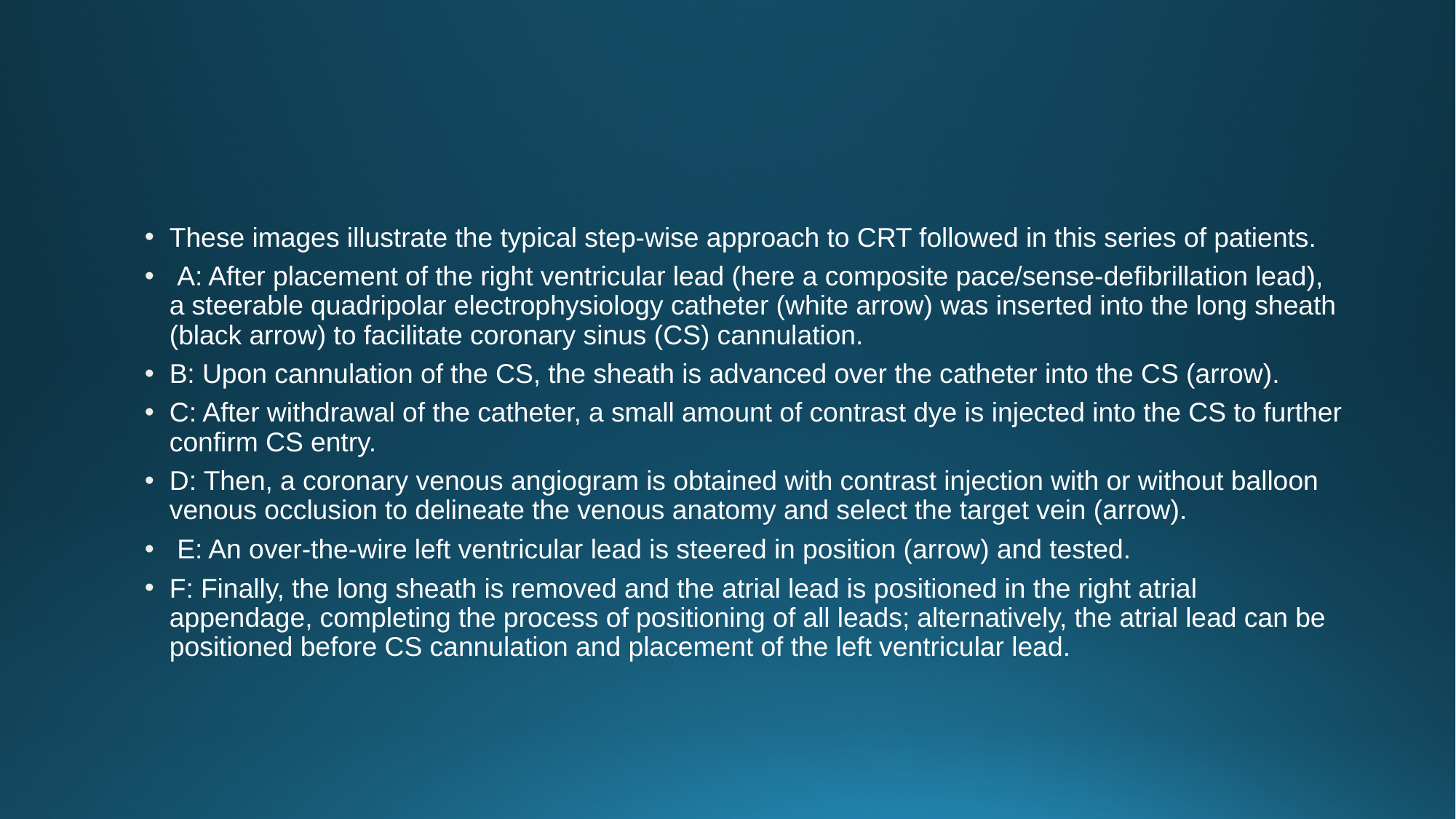

#
These images illustrate the typical step-wise approach to CRT followed in this series of patients.
 A: After placement of the right ventricular lead (here a composite pace/sense-defibrillation lead), a steerable quadripolar electrophysiology catheter (white arrow) was inserted into the long sheath (black arrow) to facilitate coronary sinus (CS) cannulation.
B: Upon cannulation of the CS, the sheath is advanced over the catheter into the CS (arrow).
C: After withdrawal of the catheter, a small amount of contrast dye is injected into the CS to further confirm CS entry.
D: Then, a coronary venous angiogram is obtained with contrast injection with or without balloon venous occlusion to delineate the venous anatomy and select the target vein (arrow).
 E: An over-the-wire left ventricular lead is steered in position (arrow) and tested.
F: Finally, the long sheath is removed and the atrial lead is positioned in the right atrial appendage, completing the process of positioning of all leads; alternatively, the atrial lead can be positioned before CS cannulation and placement of the left ventricular lead.